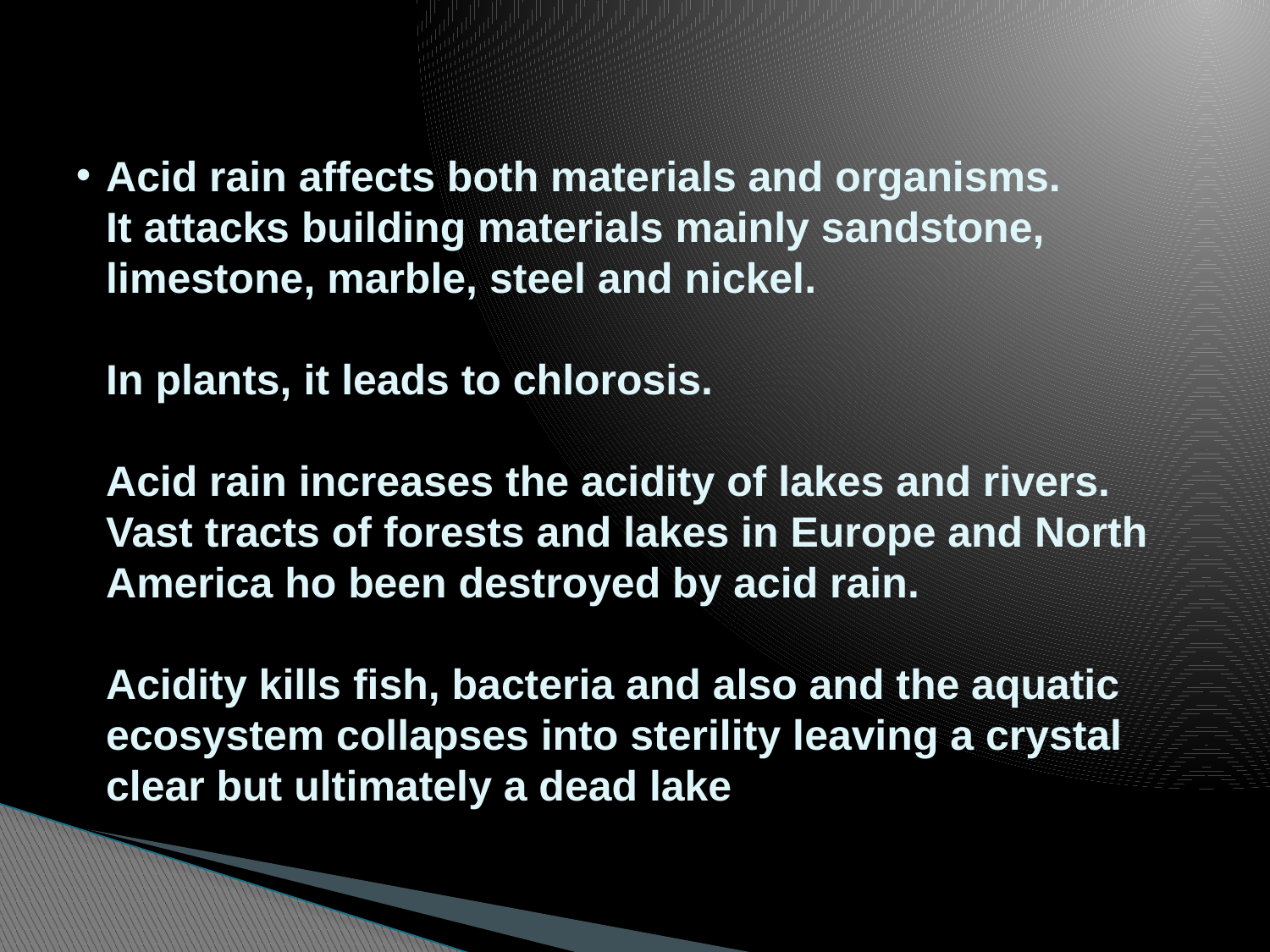

# Acid rain affects both materials and organisms. It attacks building materials mainly sandstone, limestone, marble, steel and nickel. In plants, it leads to chlorosis. Acid rain increases the acidity of lakes and rivers. Vast tracts of forests and lakes in Europe and North America ho been destroyed by acid rain. Acidity kills fish, bacteria and also and the aquatic ecosystem collapses into sterility leaving a crystal clear but ultimately a dead lake